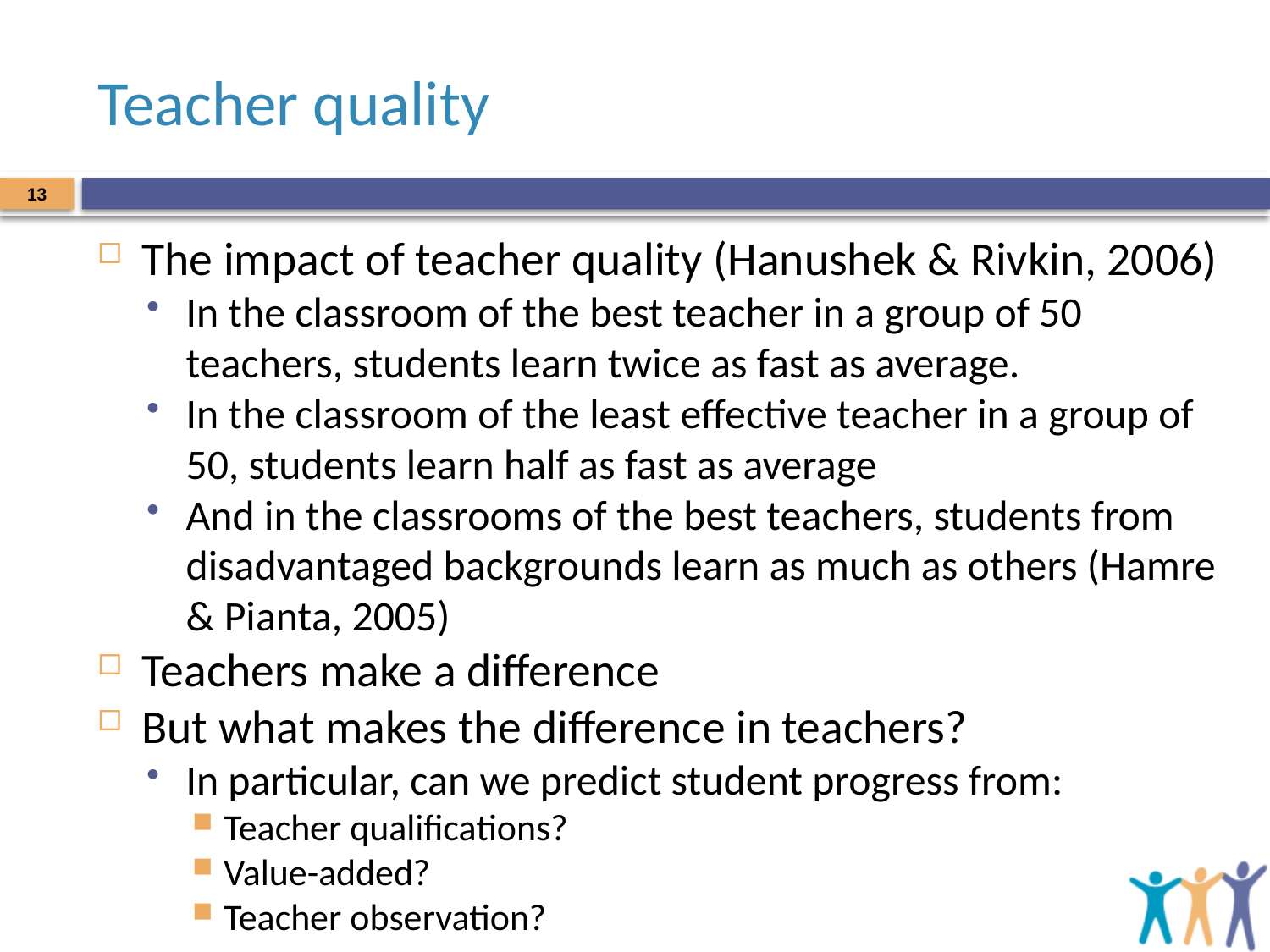

# Teacher quality
13
The impact of teacher quality (Hanushek & Rivkin, 2006)
In the classroom of the best teacher in a group of 50 teachers, students learn twice as fast as average.
In the classroom of the least effective teacher in a group of 50, students learn half as fast as average
And in the classrooms of the best teachers, students from disadvantaged backgrounds learn as much as others (Hamre & Pianta, 2005)
Teachers make a difference
But what makes the difference in teachers?
In particular, can we predict student progress from:
Teacher qualifications?
Value-added?
Teacher observation?